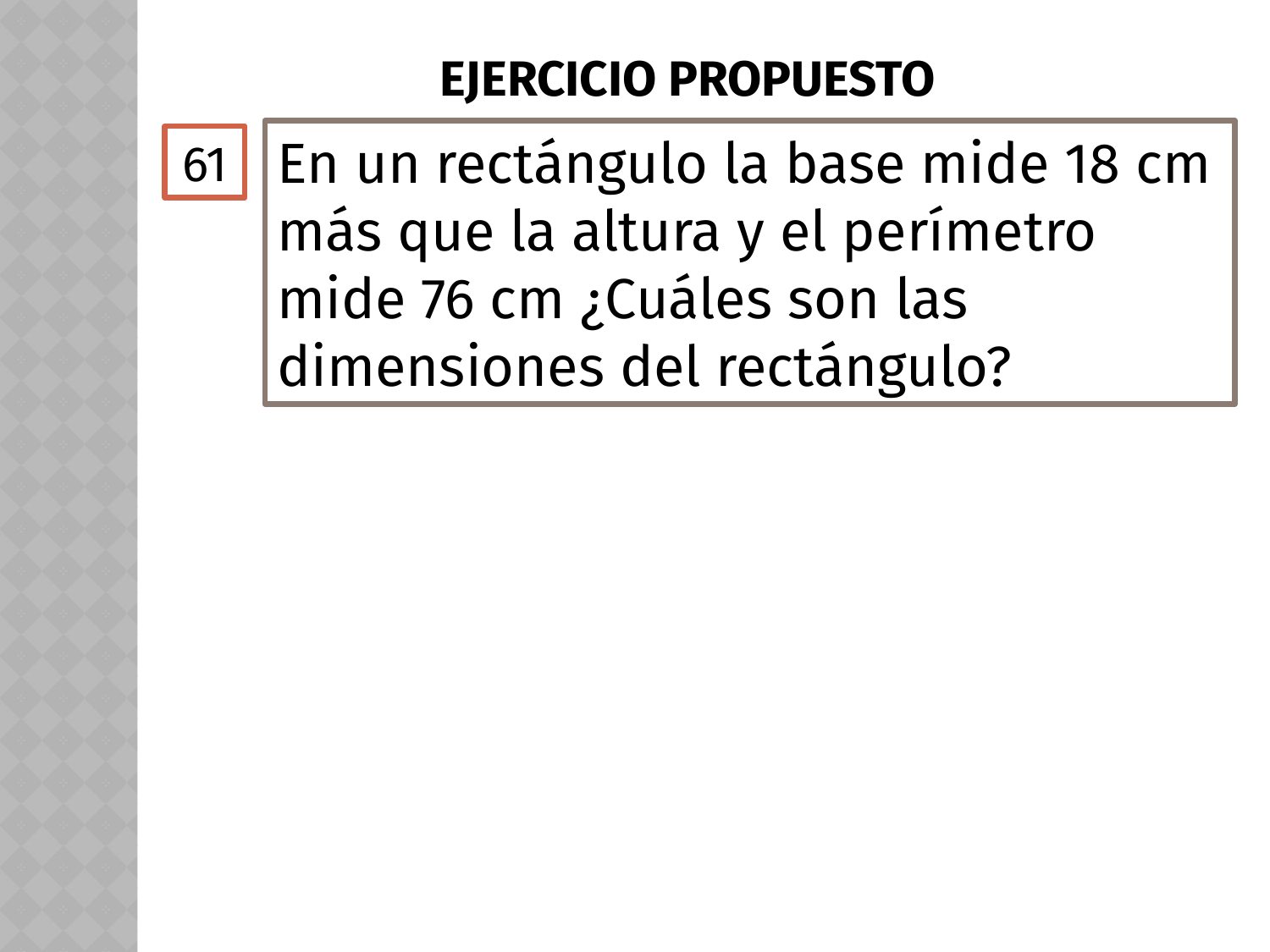

# Ejercicio propuesto
En un rectángulo la base mide 18 cm más que la altura y el perímetro mide 76 cm ¿Cuáles son las dimensiones del rectángulo?
61